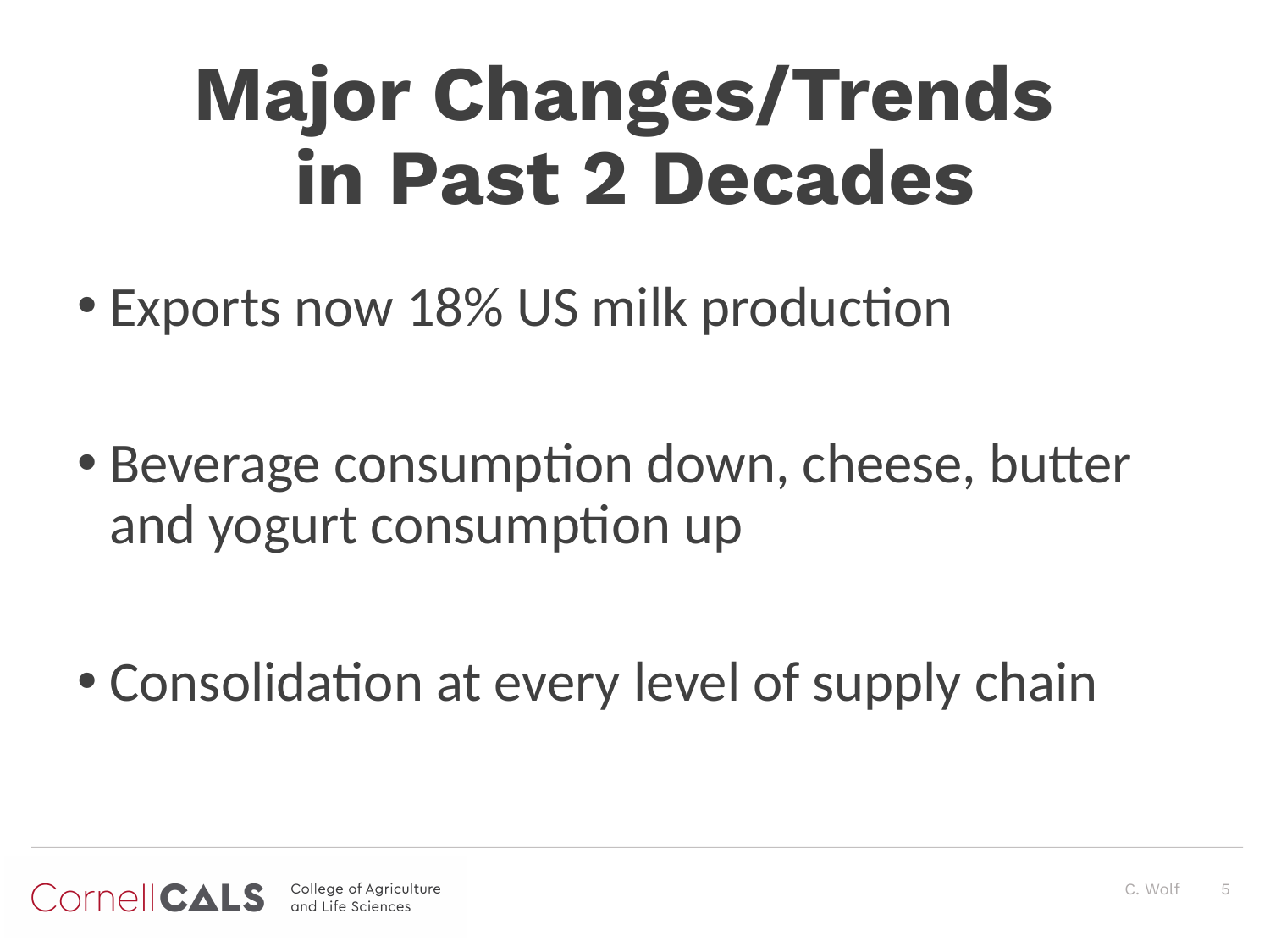

# Major Changes/Trends in Past 2 Decades
Exports now 18% US milk production

Beverage consumption down, cheese, butter and yogurt consumption up

Consolidation at every level of supply chain
C. Wolf
5